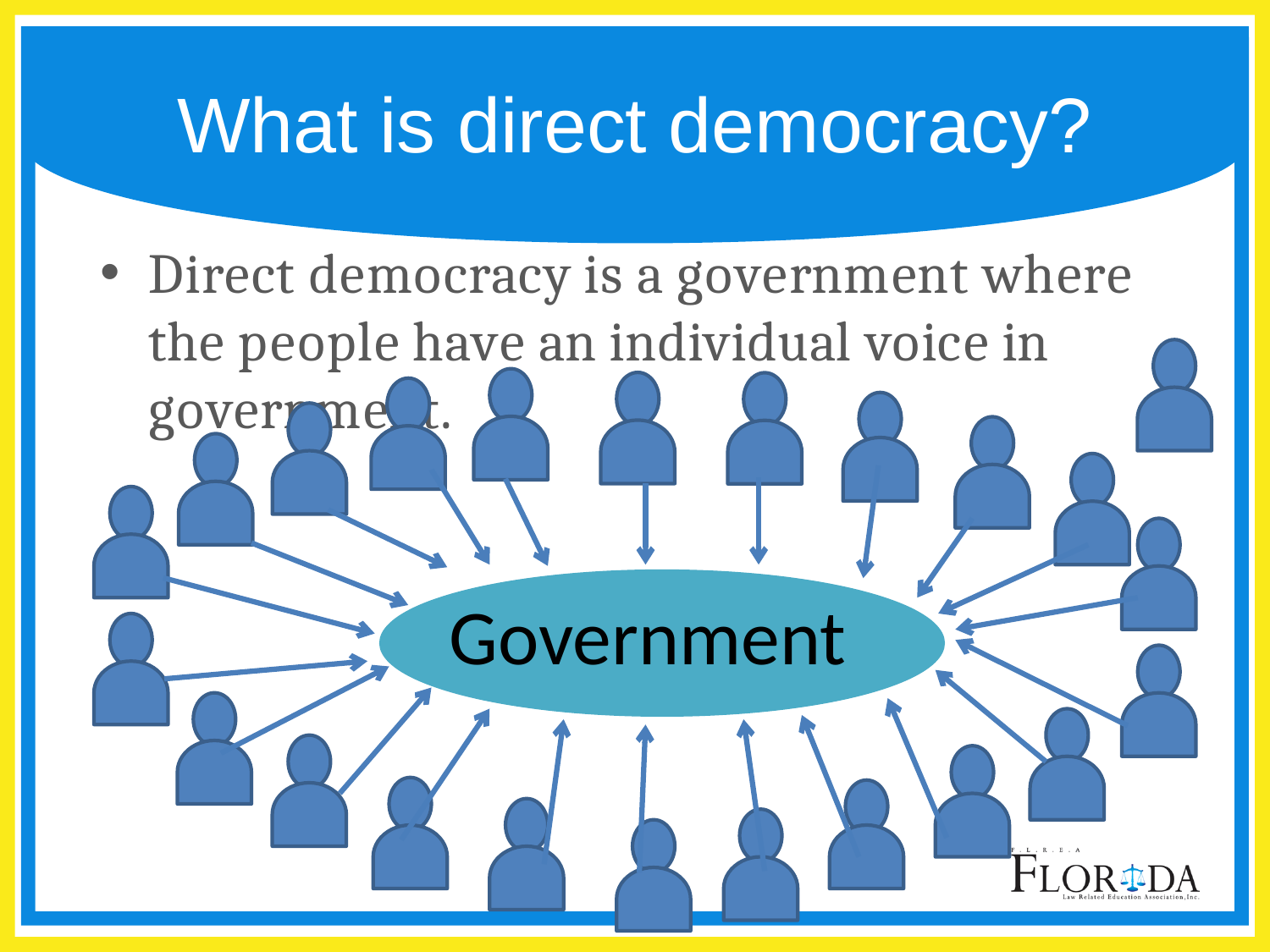

# What is direct democracy?
Direct democracy is a government where the people have an individual voice in government.

Government